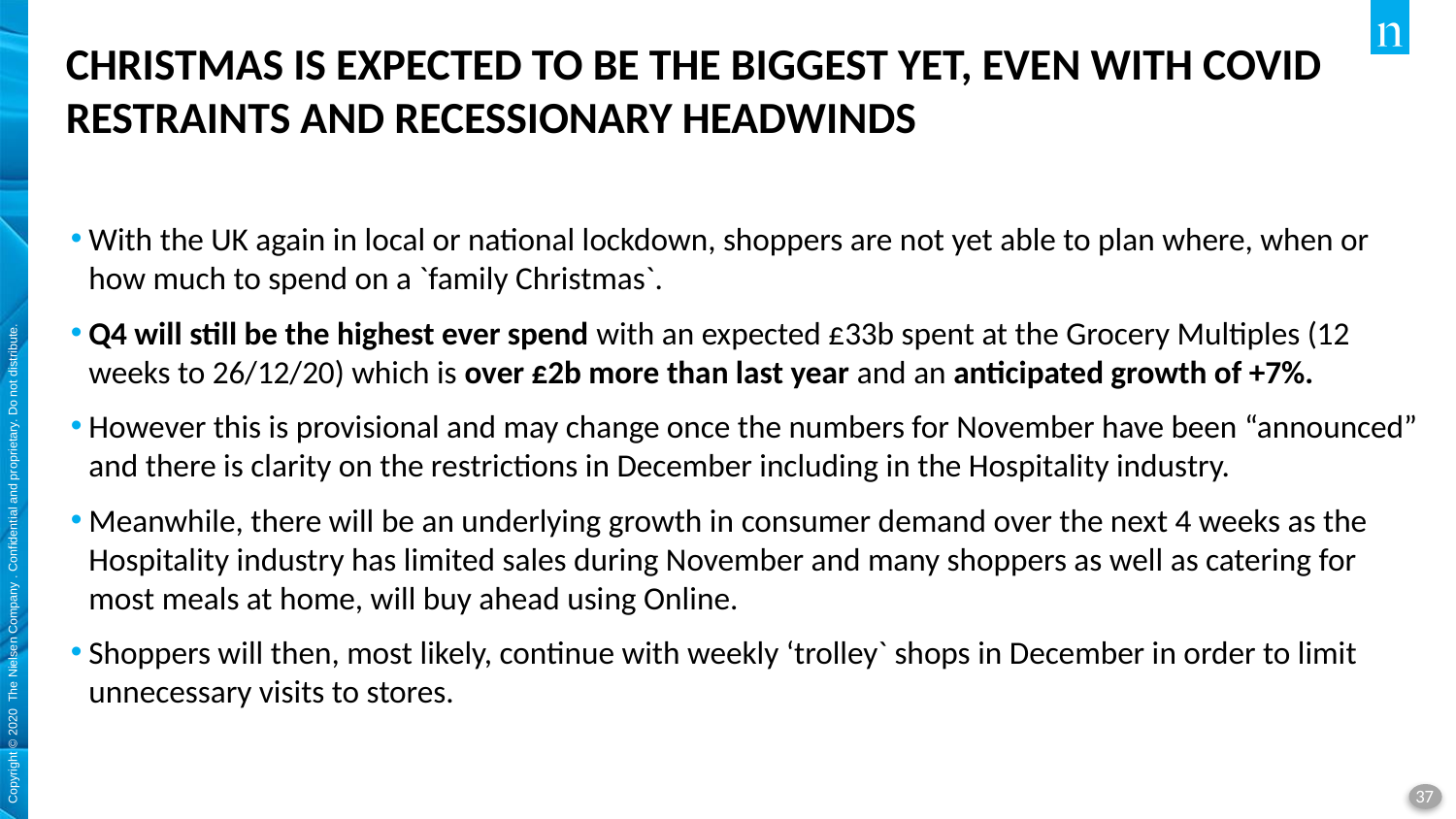

# CHRISTMAS IS EXPECTED TO BE THE BIGGEST YET, EVEN WITH COVID RESTRAINTS AND RECESSIONARY HEADWINDS

With the UK again in local or national lockdown, shoppers are not yet able to plan where, when or how much to spend on a `family Christmas`.
Q4 will still be the highest ever spend with an expected £33b spent at the Grocery Multiples (12 weeks to 26/12/20) which is over £2b more than last year and an anticipated growth of +7%.
However this is provisional and may change once the numbers for November have been “announced” and there is clarity on the restrictions in December including in the Hospitality industry.
Meanwhile, there will be an underlying growth in consumer demand over the next 4 weeks as the Hospitality industry has limited sales during November and many shoppers as well as catering for most meals at home, will buy ahead using Online.
Shoppers will then, most likely, continue with weekly ‘trolley` shops in December in order to limit unnecessary visits to stores.

37